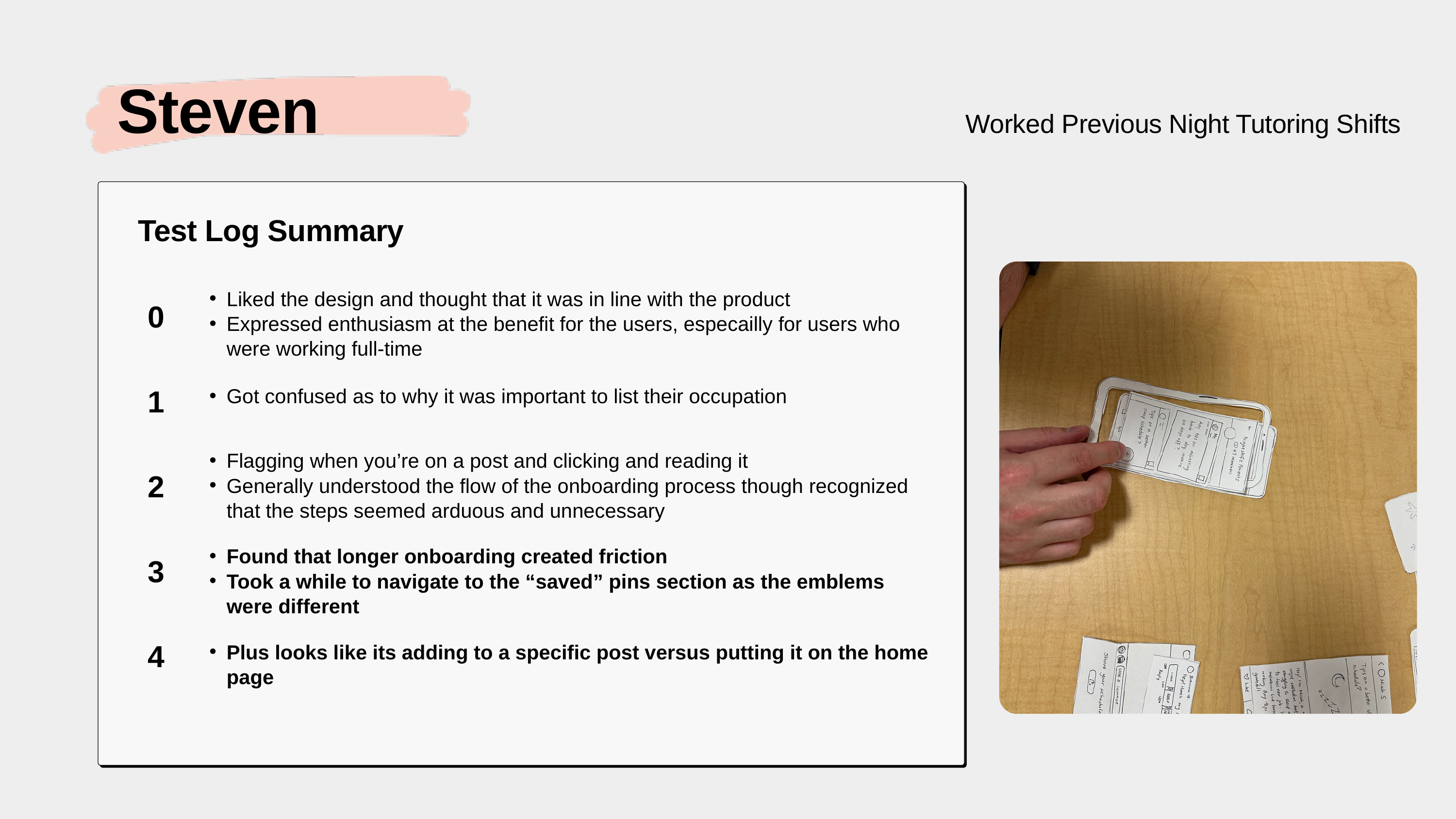

Steven

Worked Previous Night Tutoring Shifts

Test Log Summary

Liked the design and thought that it was in line with the product
Expressed enthusiasm at the benefit for the users, especailly for users who were working full-time

0

1

2

3

4

Got confused as to why it was important to list their occupation
Flagging when you’re on a post and clicking and reading it
Generally understood the flow of the onboarding process though recognized that the steps seemed arduous and unnecessary
Found that longer onboarding created friction
Took a while to navigate to the “saved” pins section as the emblems were different
Plus looks like its adding to a specific post versus putting it on the home page